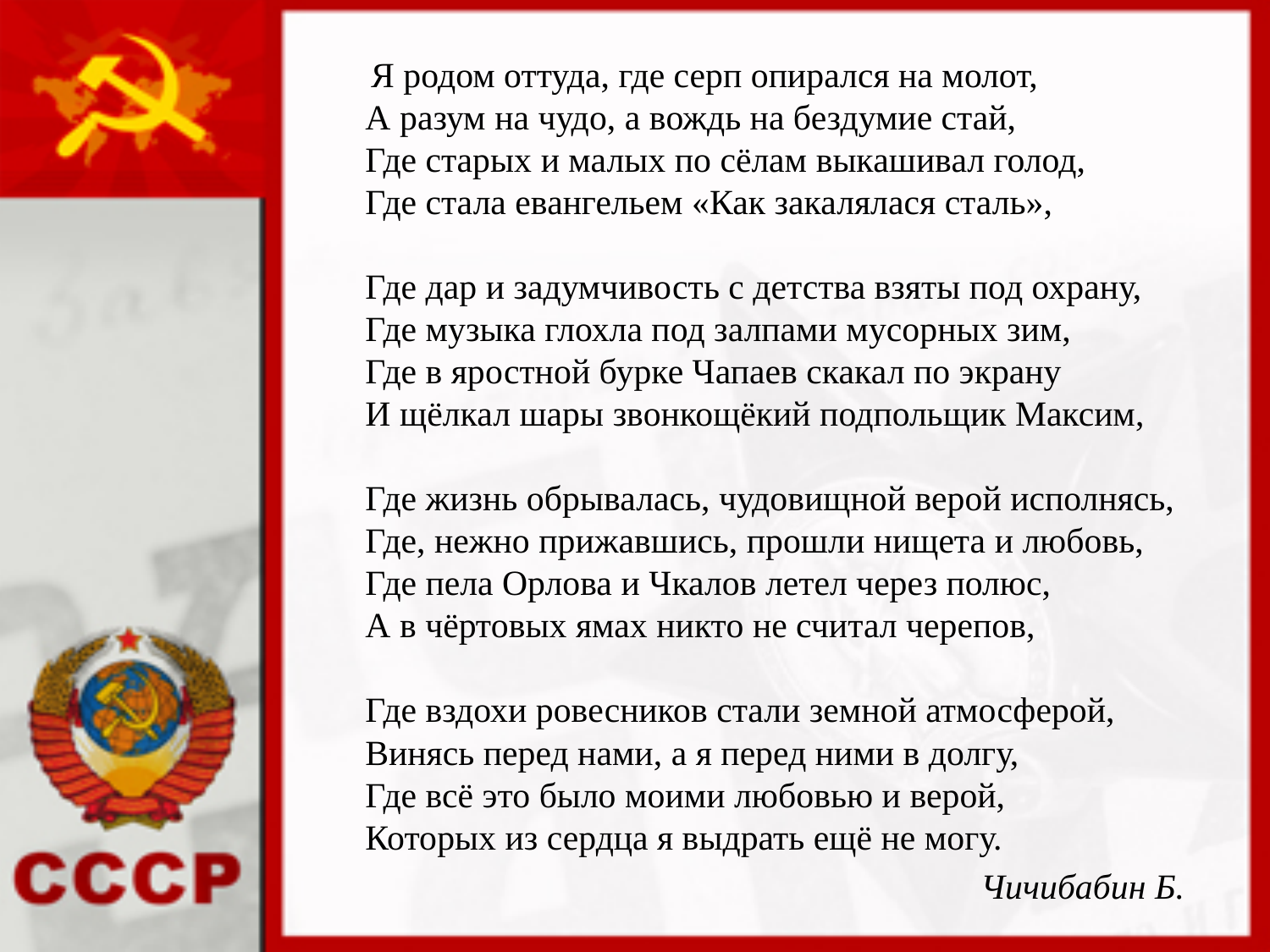

Я родом оттуда, где серп опирался на молот,
А разум на чудо, а вождь на бездумие стай,
Где старых и малых по сёлам выкашивал голод,
Где стала евангельем «Как закалялася сталь»,
Где дар и задумчивость с детства взяты под охрану,
Где музыка глохла под залпами мусорных зим,
Где в яростной бурке Чапаев скакал по экрану
И щёлкал шары звонкощёкий подпольщик Максим,
Где жизнь обрывалась, чудовищной верой исполнясь,
Где, нежно прижавшись, прошли нищета и любовь,
Где пела Орлова и Чкалов летел через полюс,
А в чёртовых ямах никто не считал черепов,
Где вздохи ровесников стали земной атмосферой,
Винясь перед нами, а я перед ними в долгу,
Где всё это было моими любовью и верой,
Которых из сердца я выдрать ещё не могу.
Чичибабин Б.